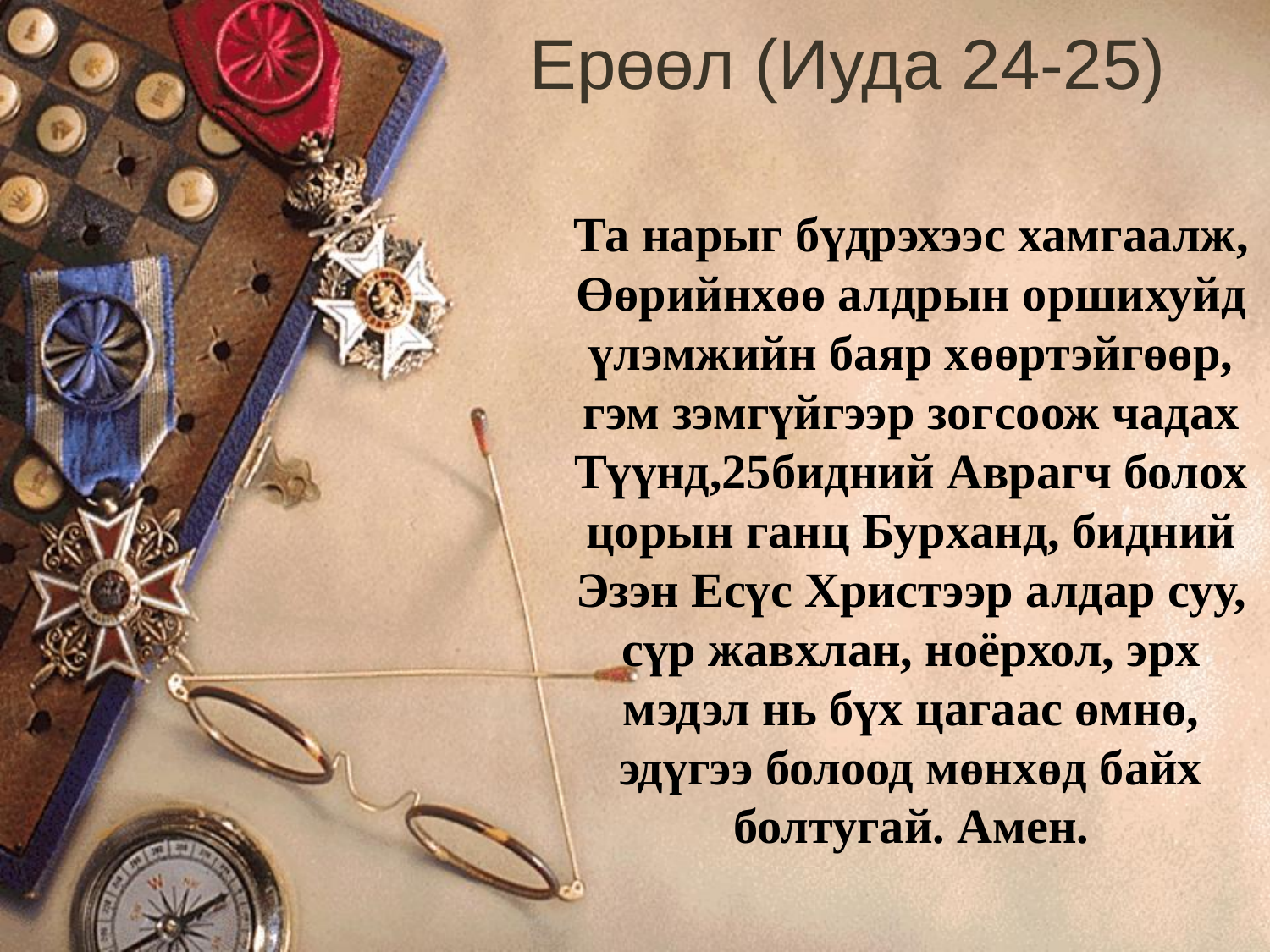

# Ерөөл (Иуда 24-25)
Та нарыг бүдрэхээс хамгаалж, Өөрийнхөө алдрын оршихуйд үлэмжийн баяр хөөртэйгөөр, гэм зэмгүйгээр зогсоож чадах Түүнд,25бидний Аврагч болох цорын ганц Бурханд, бидний Эзэн Есүс Христээр алдар суу, сүр жавхлан, ноёрхол, эрх мэдэл нь бүх цагаас өмнө, эдүгээ болоод мөнхөд байх болтугай. Амен.